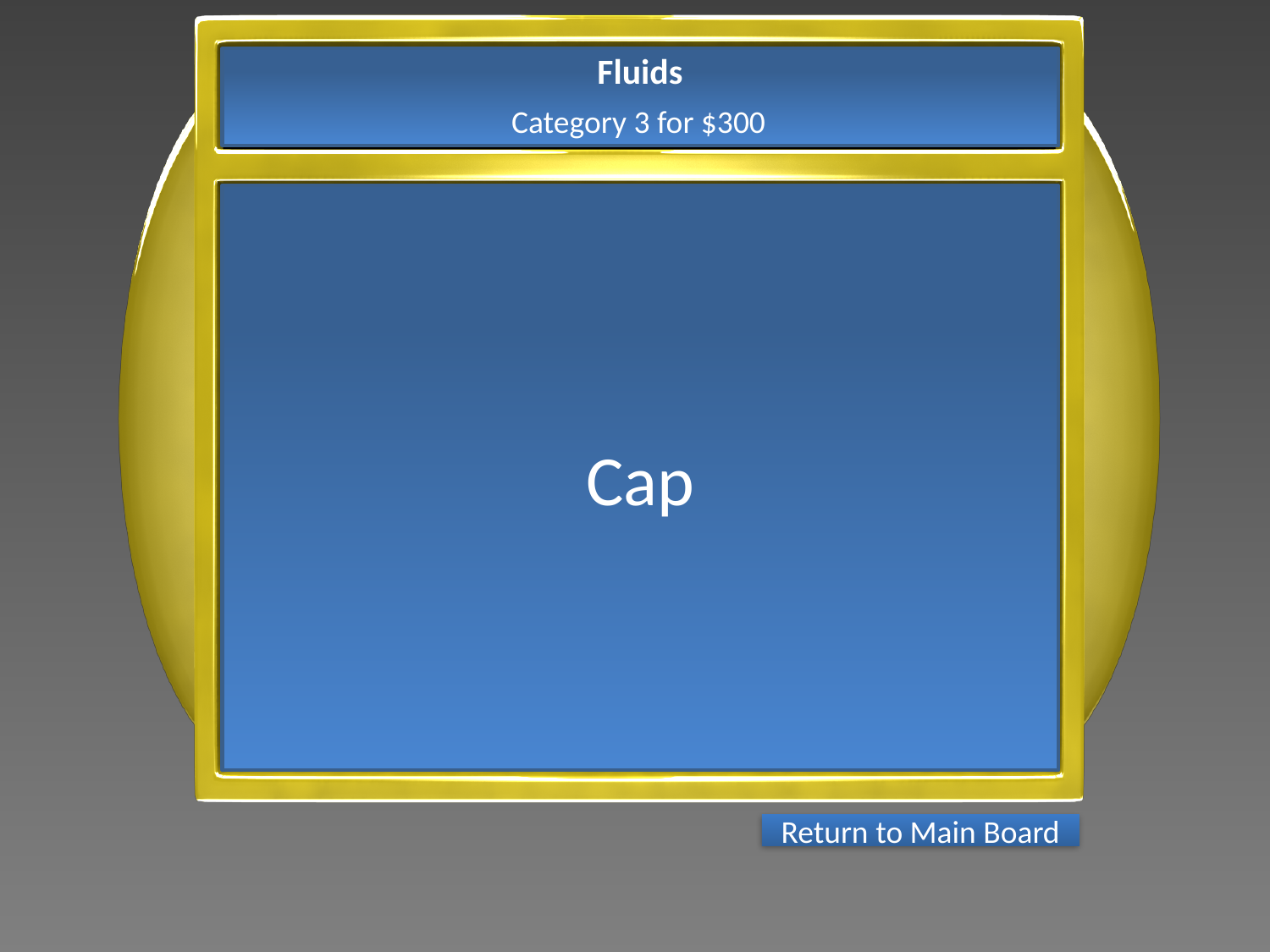

Fluids
Category 3 for $300
Cap
Return to Main Board